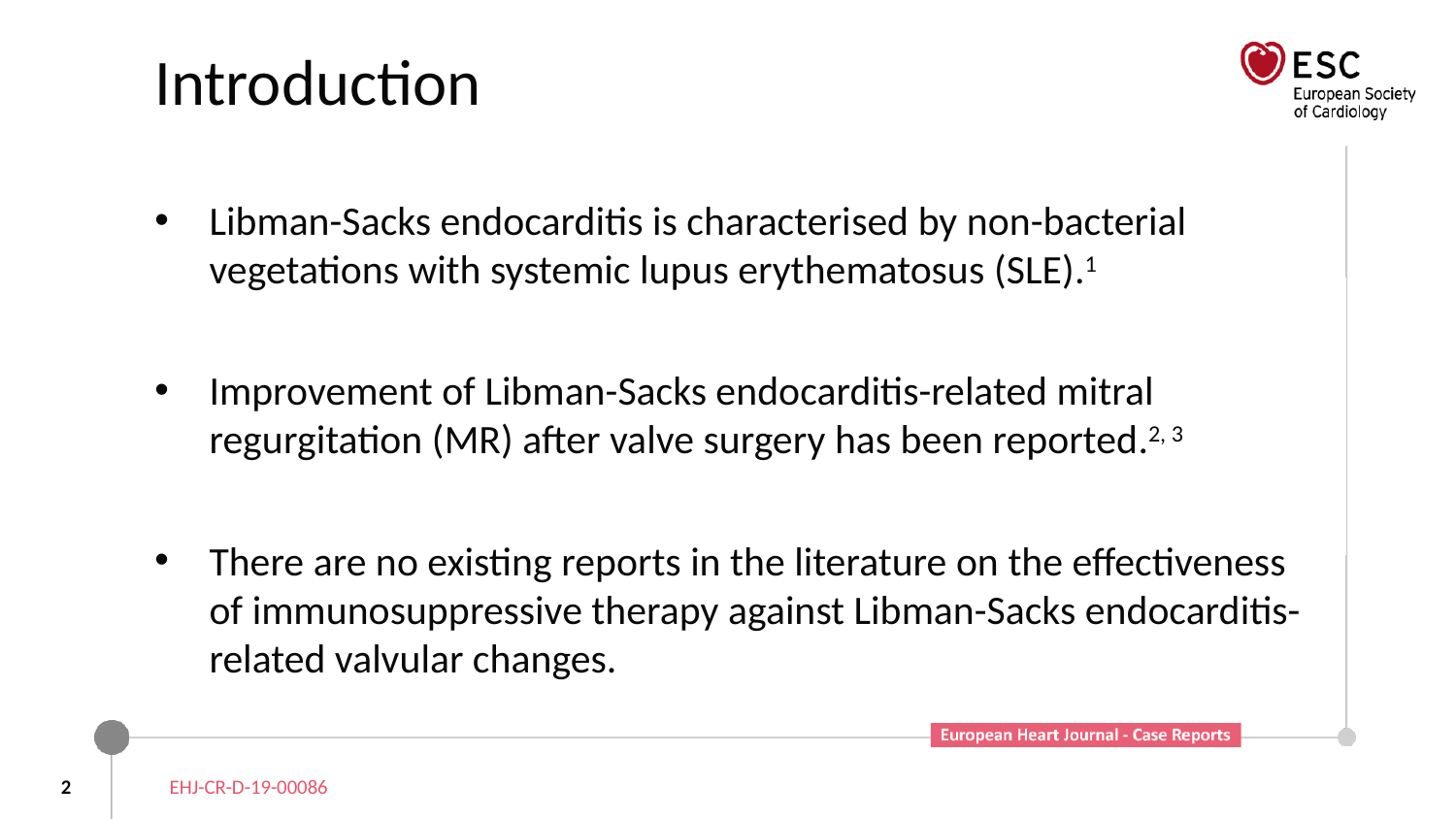

# Introduction
Libman-Sacks endocarditis is characterised by non-bacterial vegetations with systemic lupus erythematosus (SLE).1

Improvement of Libman-Sacks endocarditis-related mitral regurgitation (MR) after valve surgery has been reported.2, 3

There are no existing reports in the literature on the effectiveness of immunosuppressive therapy against Libman-Sacks endocarditis-related valvular changes.
2
EHJ-CR-D-19-00086